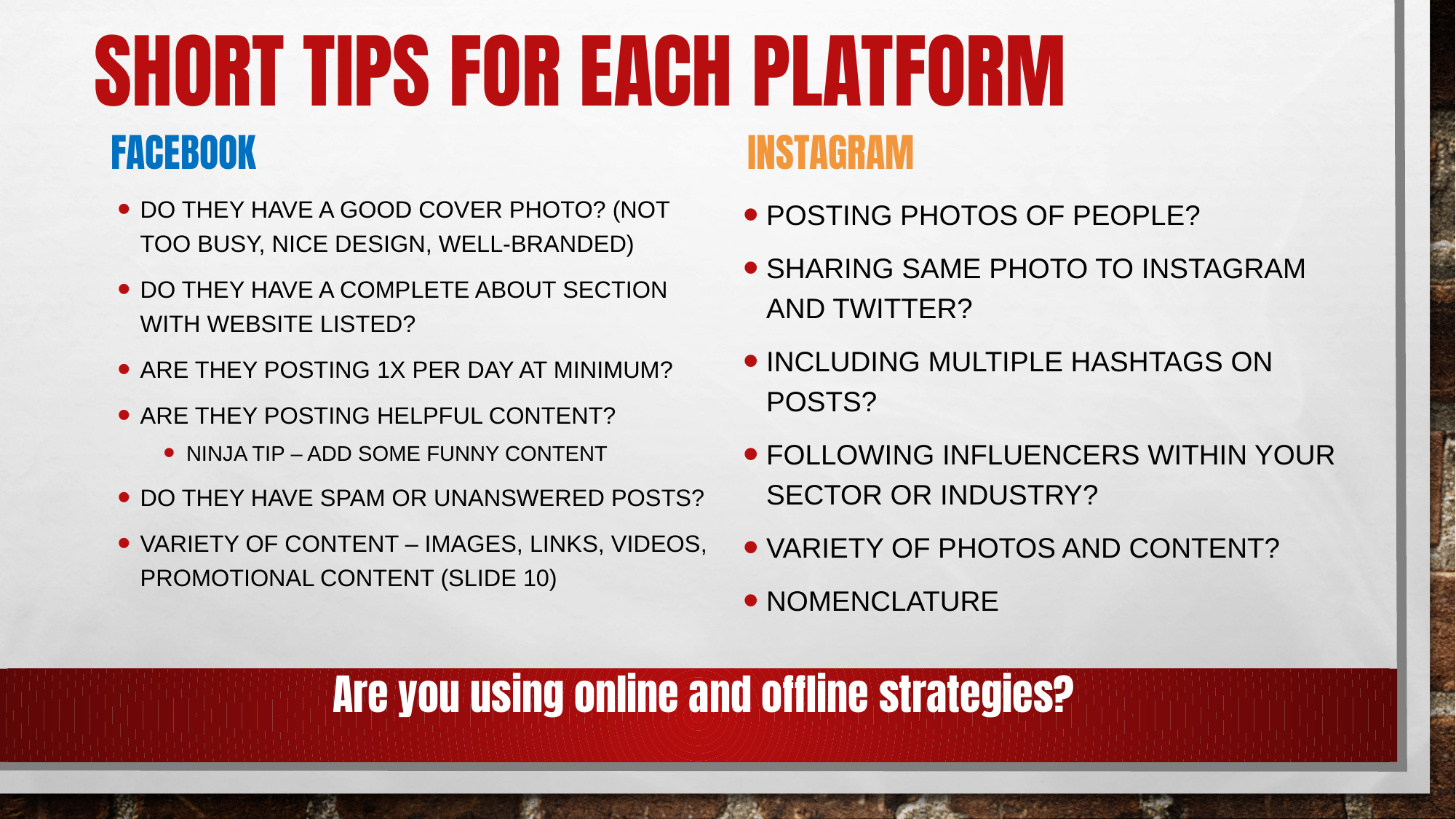

# Short tips for each platform
Facebook
Instagram
Do they have a good cover photo? (not too busy, nice design, well-branded)
Do they have a complete About Section with website listed?
Are they posting 1x per day at minimum?
Are they posting helpful content?
Ninja tip – add some funny content
Do they have Spam or unanswered posts?
Variety of content – images, links, videos, promotional content (Slide 10)
Posting photos of people?
Sharing same photo to Instagram and Twitter?
Including multiple hashtags on posts?
Following influencers within your sector or industry?
Variety of photos and content?
Nomenclature
Are you using online and offline strategies?